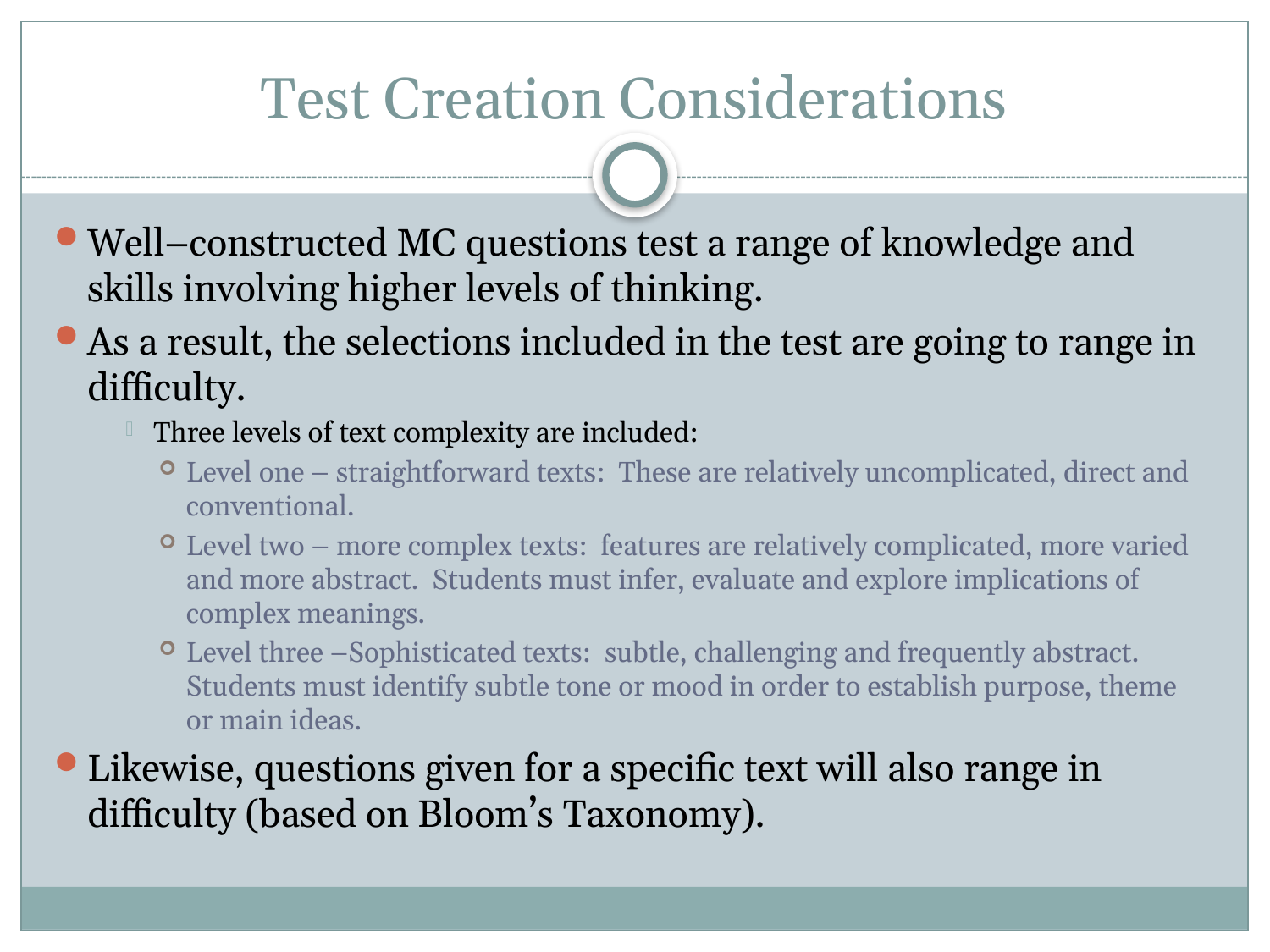

# Test Creation Considerations
Well–constructed MC questions test a range of knowledge and skills involving higher levels of thinking.
As a result, the selections included in the test are going to range in difficulty.
Three levels of text complexity are included:
Level one – straightforward texts:  These are relatively uncomplicated, direct and conventional.
Level two – more complex texts:  features are relatively complicated, more varied and more abstract.  Students must infer, evaluate and explore implications of complex meanings.
Level three –Sophisticated texts:  subtle, challenging and frequently abstract.  Students must identify subtle tone or mood in order to establish purpose, theme or main ideas.
Likewise, questions given for a specific text will also range in difficulty (based on Bloom’s Taxonomy).